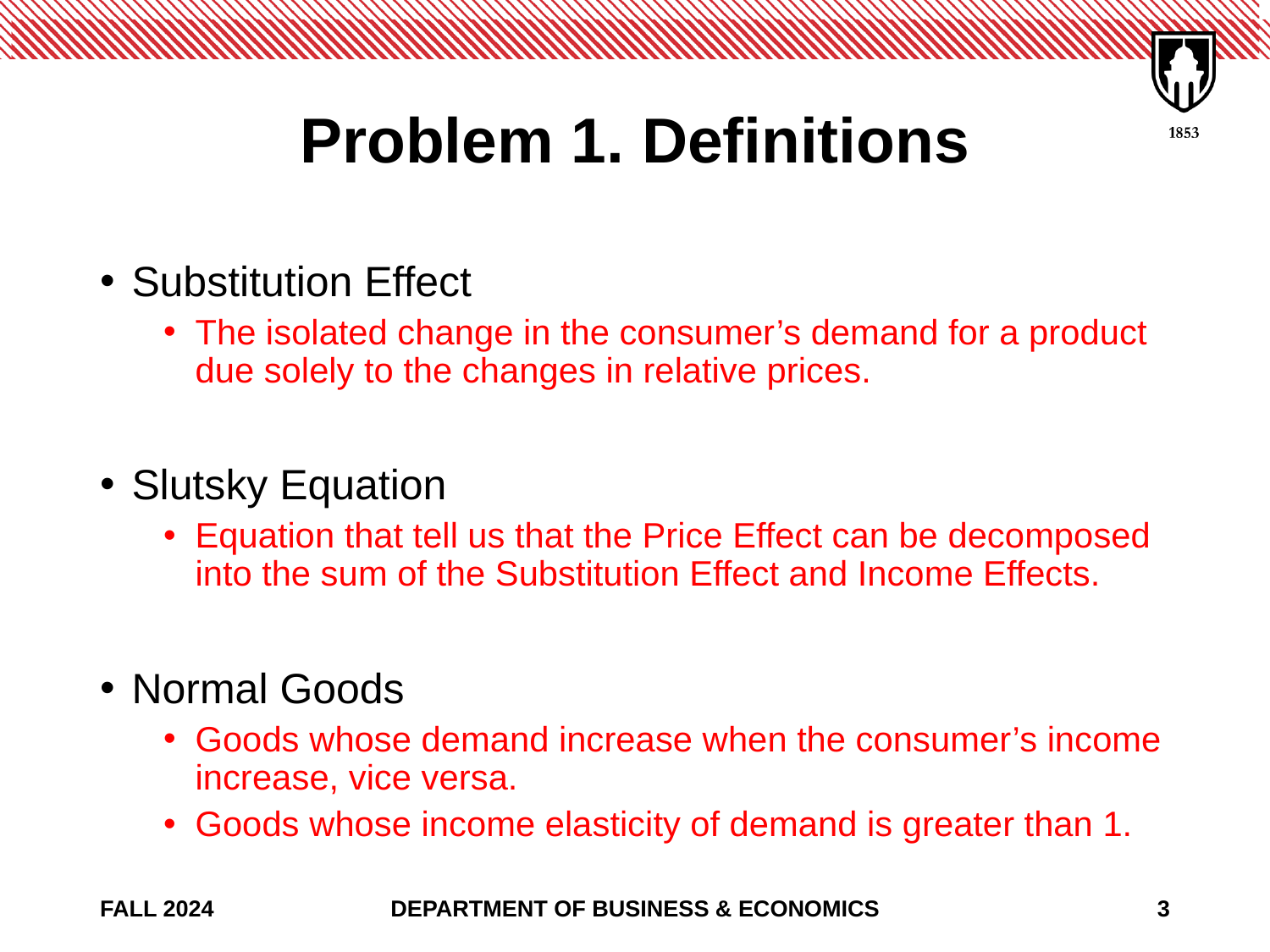

# Problem 1. Definitions
Substitution Effect
The isolated change in the consumer’s demand for a product due solely to the changes in relative prices.

Slutsky Equation
Equation that tell us that the Price Effect can be decomposed into the sum of the Substitution Effect and Income Effects.

Normal Goods
Goods whose demand increase when the consumer’s income increase, vice versa.
Goods whose income elasticity of demand is greater than 1.
FALL 2024
DEPARTMENT OF BUSINESS & ECONOMICS
3